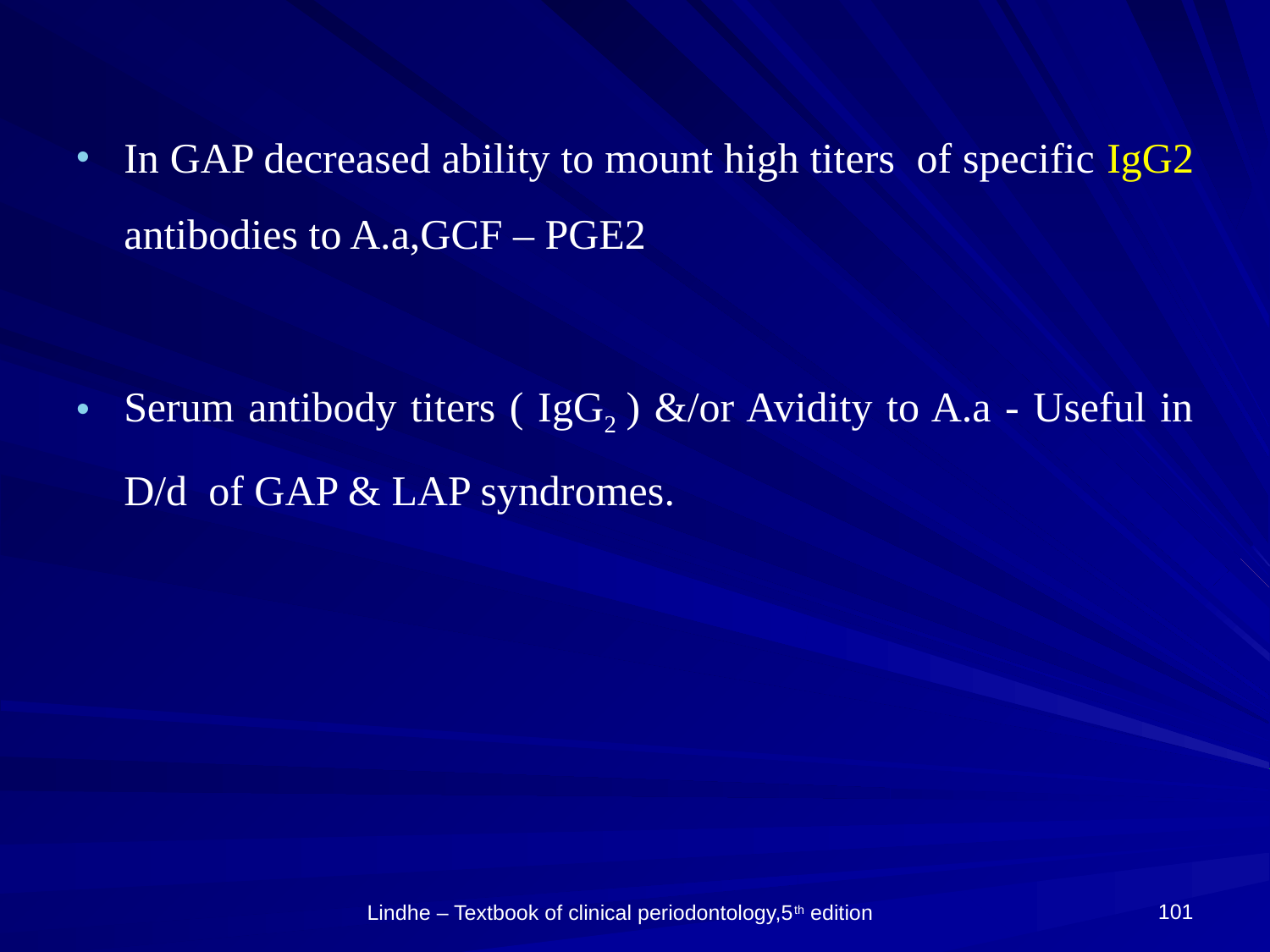

In GAP decreased ability to mount high titers  of specific IgG2 antibodies to A.a,GCF – PGE2

Serum antibody titers ( IgG2 ) &/or Avidity to A.a - Useful in D/d  of GAP & LAP syndromes.

101
Lindhe – Textbook of clinical periodontology,5th edition